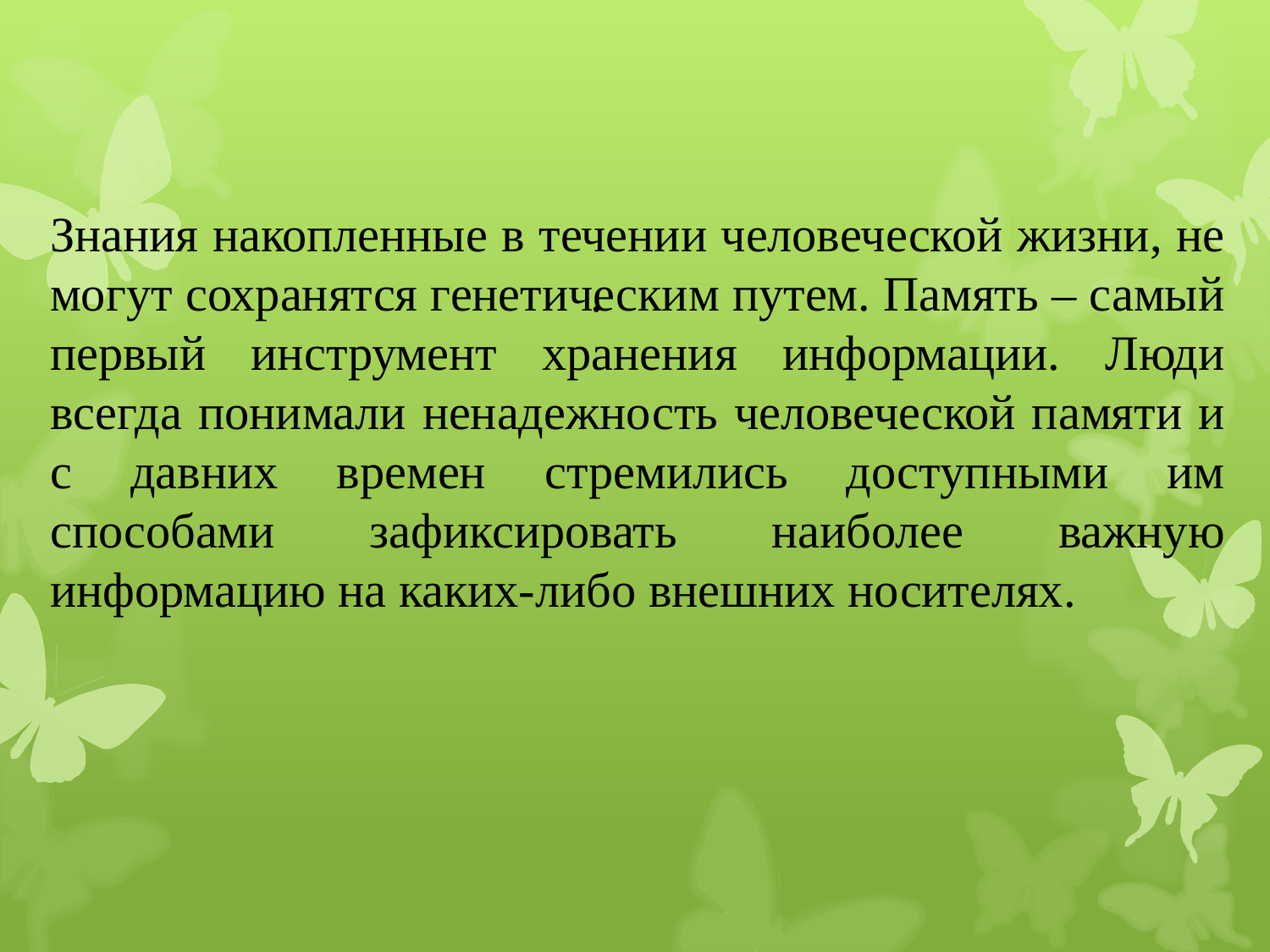

Знания накопленные в течении человеческой жизни, не могут сохранятся генетическим путем. Память – самый первый инструмент хранения информации. Люди всегда понимали ненадежность человеческой памяти и с давних времен стремились доступными им способами зафиксировать наиболее важную информацию на каких-либо внешних носителях.
.